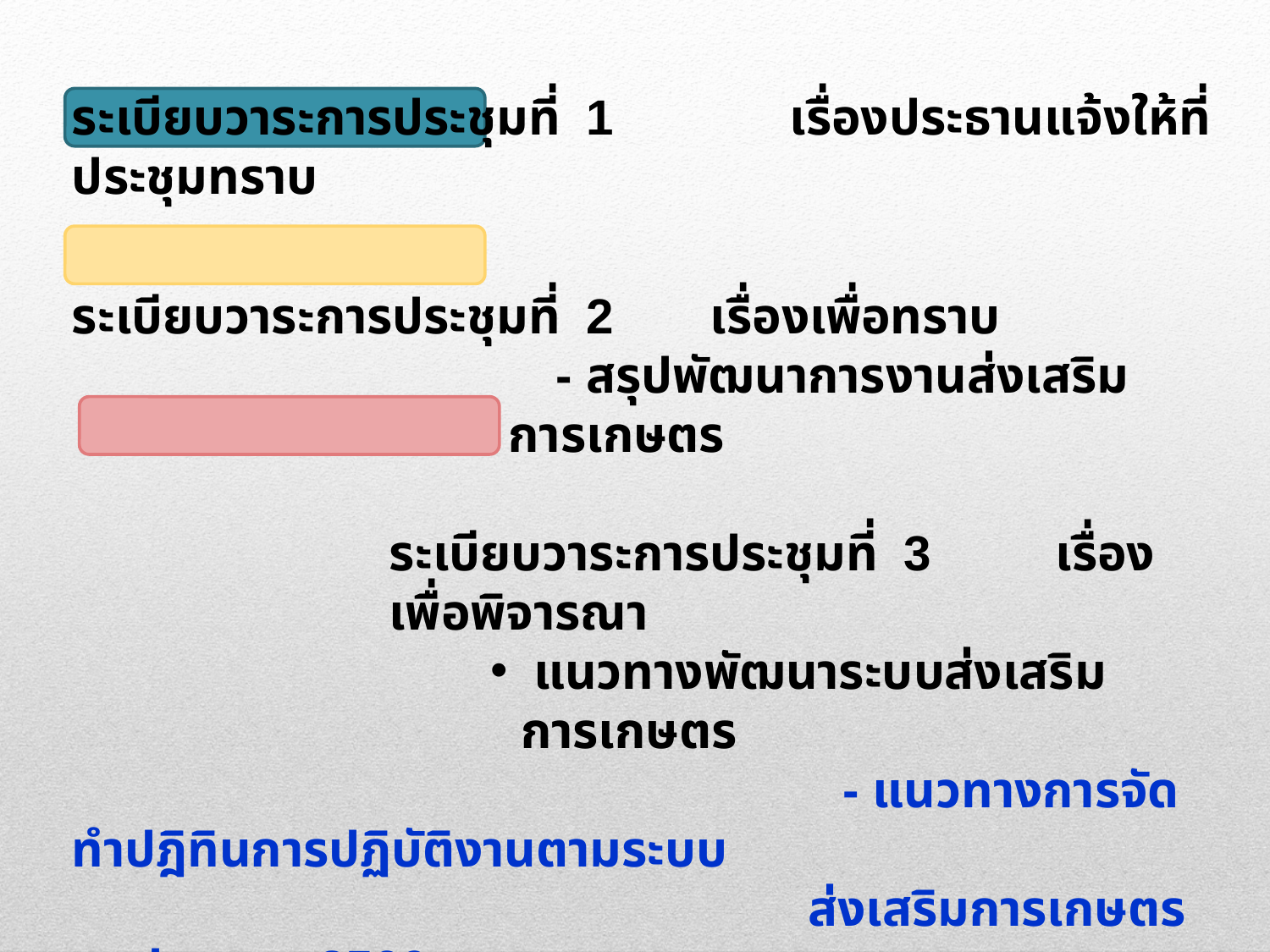

ระเบียบวาระการประชุมที่  1	      เรื่องประธานแจ้งให้ที่ประชุมทราบ

ระเบียบวาระการประชุมที่  2       เรื่องเพื่อทราบ
    - สรุปพัฒนาการงานส่งเสริมการเกษตร

ระเบียบวาระการประชุมที่  3         เรื่องเพื่อพิจารณา
 แนวทางพัฒนาระบบส่งเสริมการเกษตร
                                                        - แนวทางการจัดทำปฎิทินการปฏิบัติงานตามระบบ
                                                         ส่งเสริมการเกษตร งบประมาณ 2560
                                                        - Road Map ศพก.
                                                        - โครงการศาลาเรียนรู้